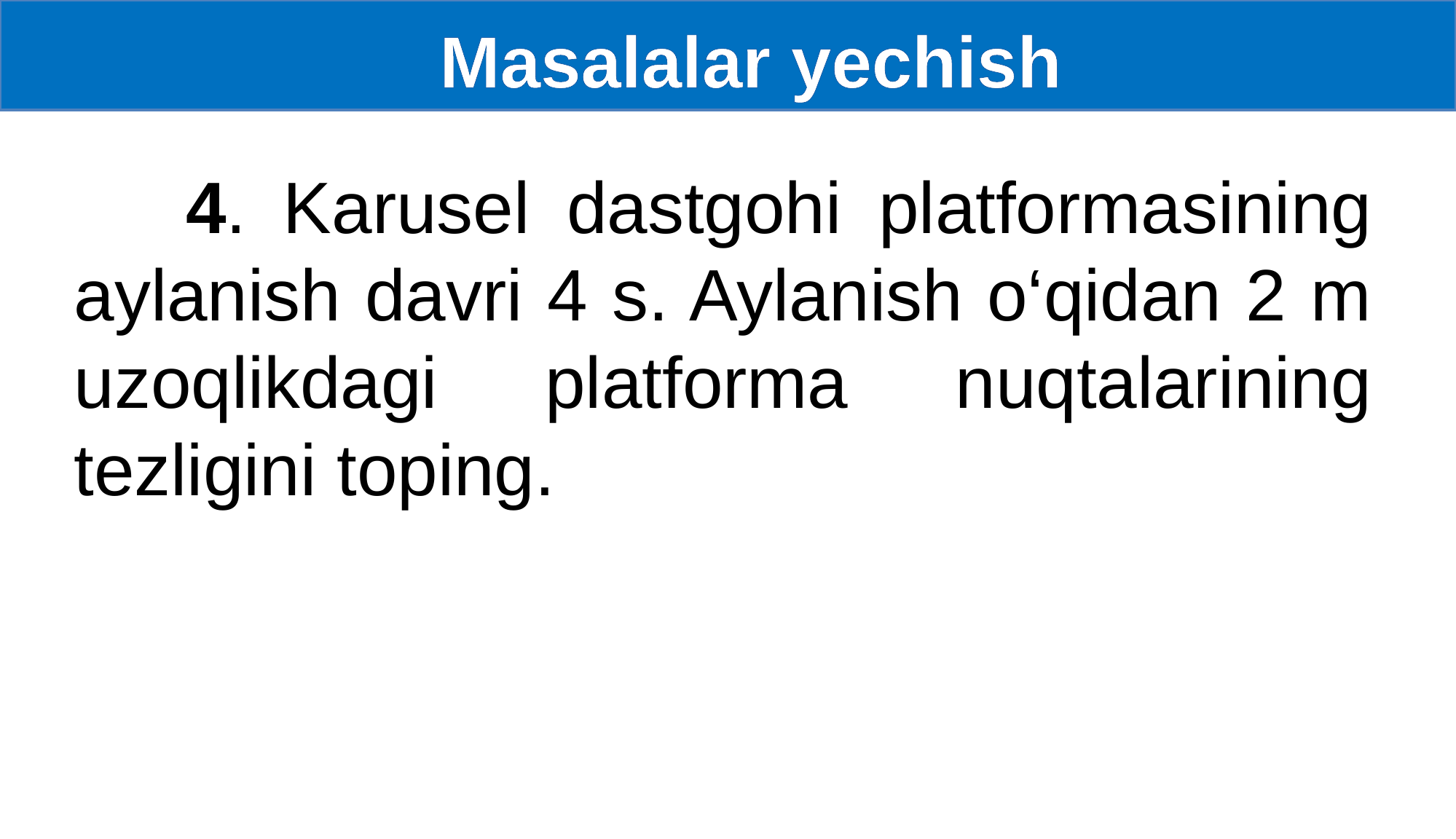

Masalalar yechish
   4. Karusel dastgohi platformasining aylanish davri 4 s. Aylanish o‘qidan 2 m uzoqlikdagi platforma nuqtalarining tezligini toping.